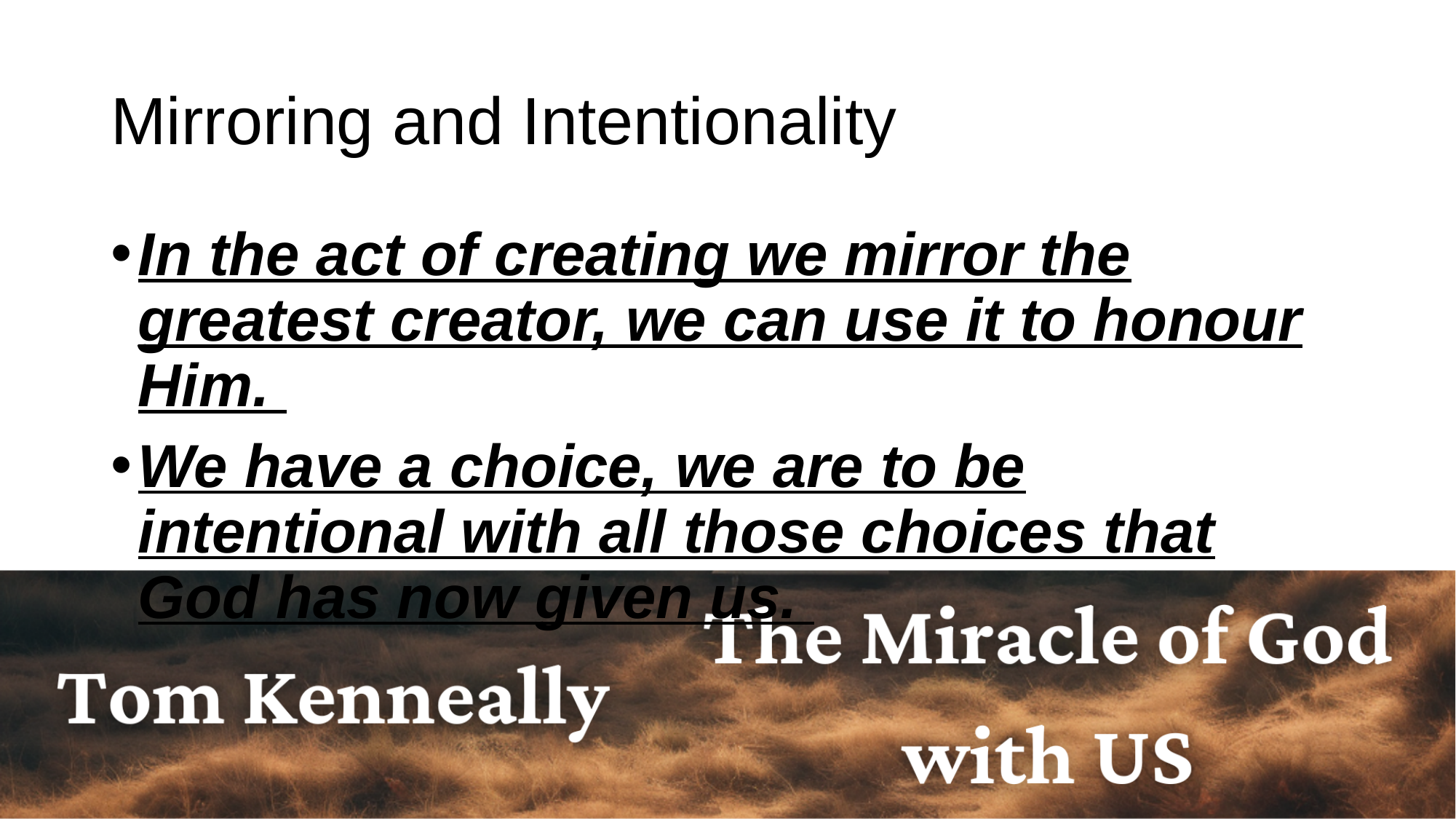

# Mirroring and Intentionality
In the act of creating we mirror the greatest creator, we can use it to honour Him.
We have a choice, we are to be intentional with all those choices that God has now given us.